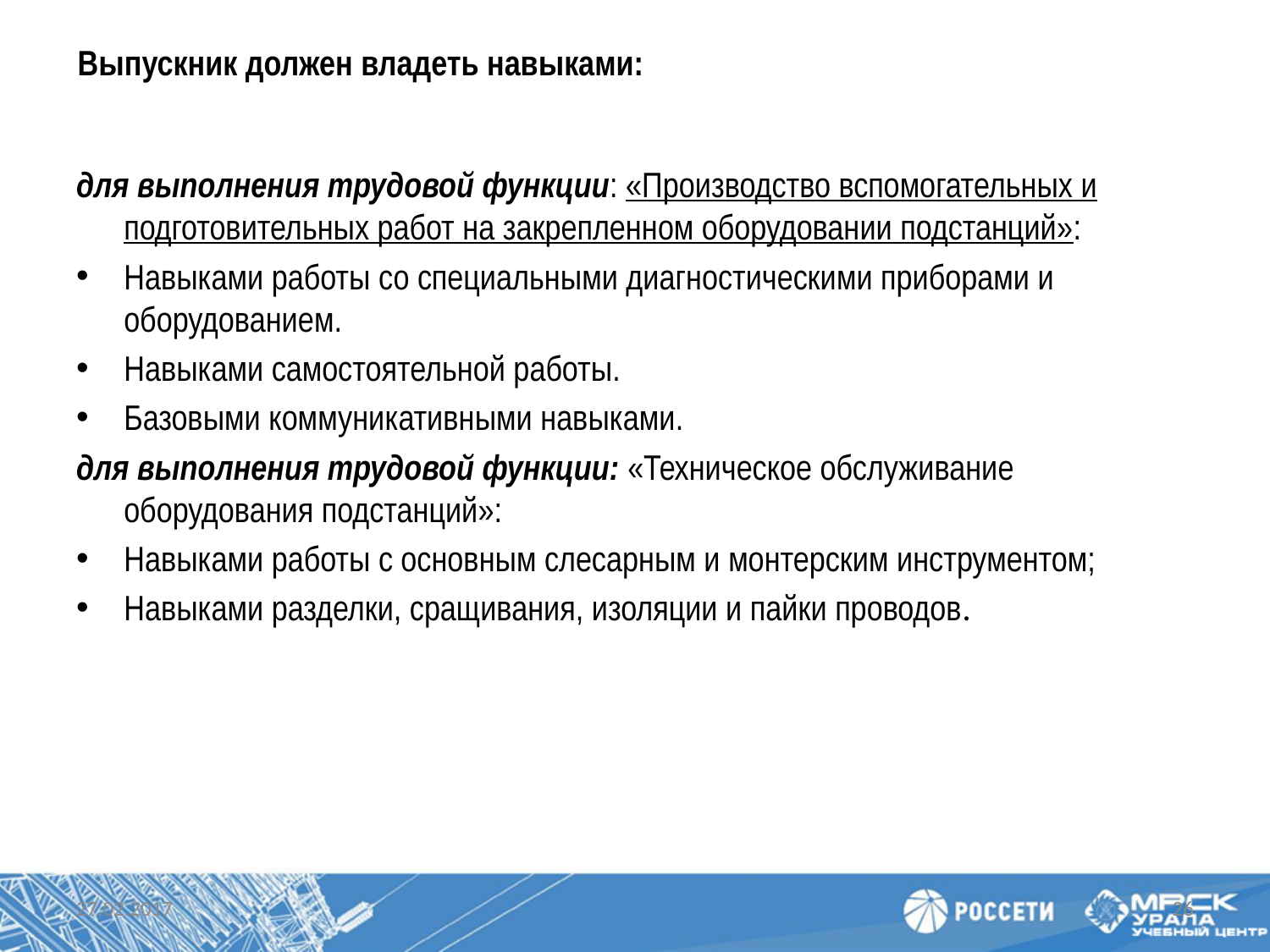

# Выпускник должен владеть навыками:
для выполнения трудовой функции: «Производство вспомогательных и подготовительных работ на закрепленном оборудовании подстанций»:
Навыками работы со специальными диагностическими приборами и оборудованием.
Навыками самостоятельной работы.
Базовыми коммуникативными навыками.
для выполнения трудовой функции: «Техническое обслуживание оборудования подстанций»:
Навыками работы с основным слесарным и монтерским инструментом;
Навыками разделки, сращивания, изоляции и пайки проводов.

27.02.2017
26